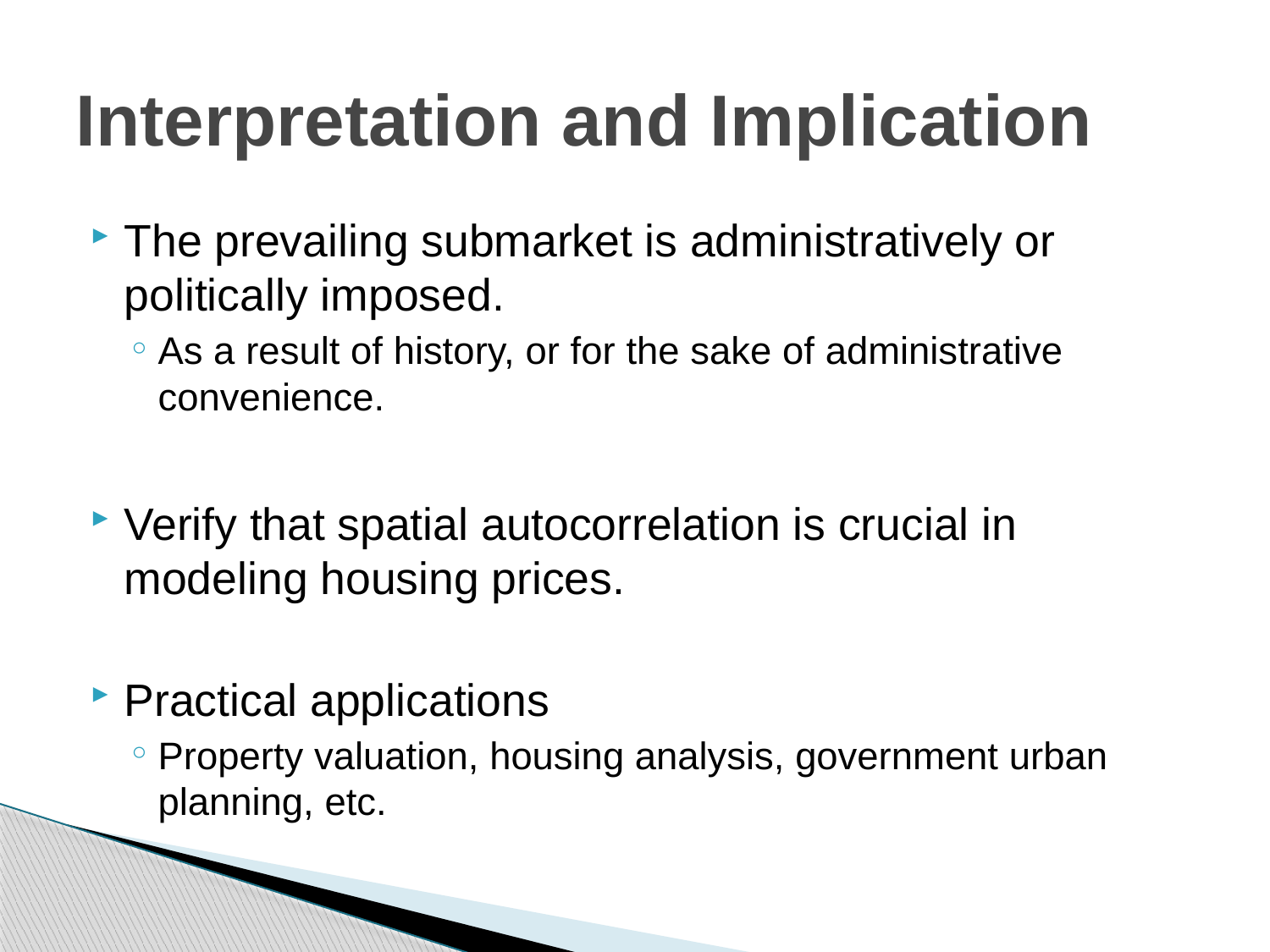

# Interpretation and Implication
The prevailing submarket is administratively or politically imposed.
As a result of history, or for the sake of administrative convenience.

Verify that spatial autocorrelation is crucial in modeling housing prices.

Practical applications
Property valuation, housing analysis, government urban planning, etc.